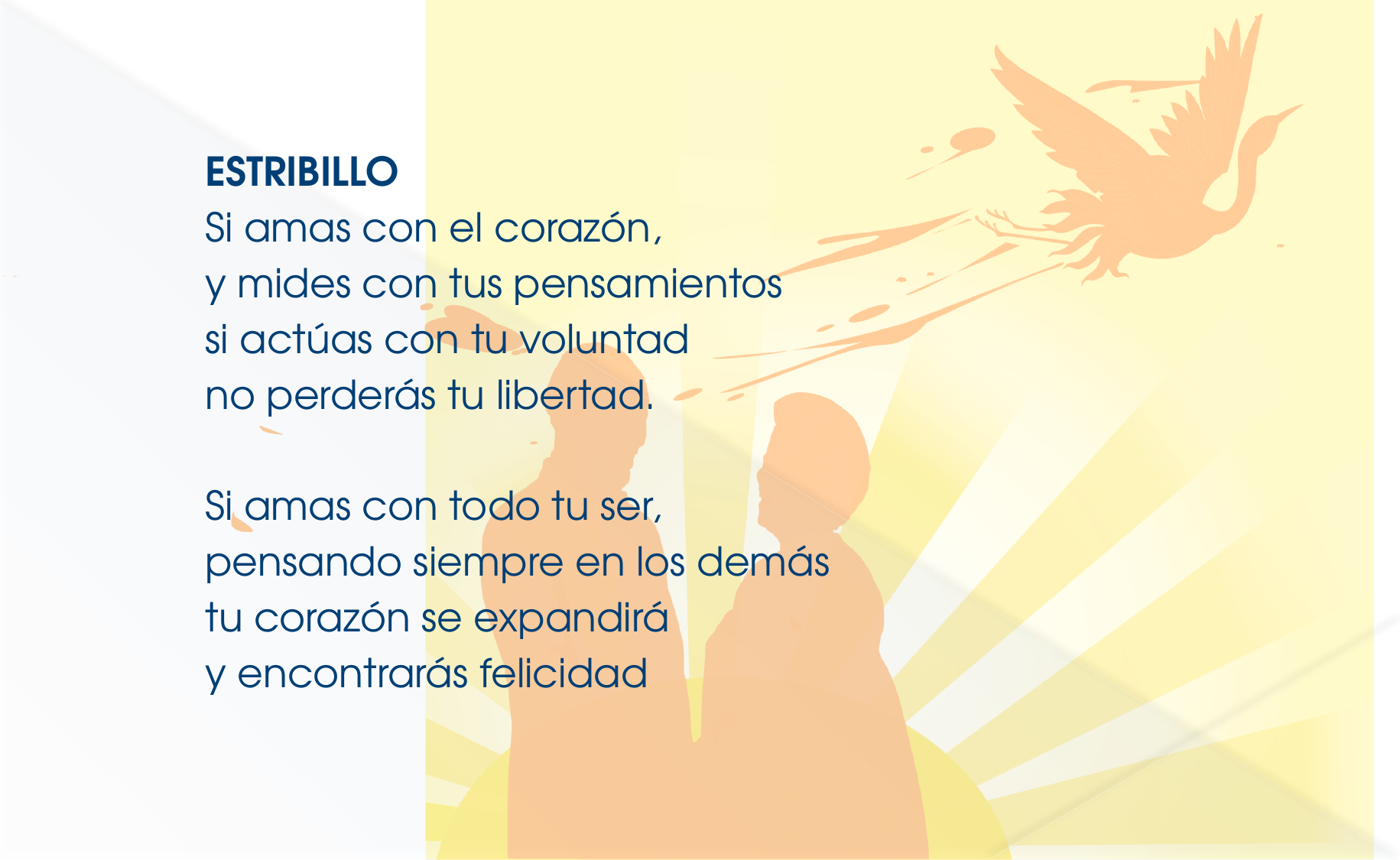

#
ESTRIBILLO
Si amas con el corazón,
y mides con tus pensamientos
si actúas con tu voluntad
no perderás tu libertad.

Si amas con todo tu ser,
pensando siempre en los demás
tu corazón se expandirá
y encontrarás felicidad